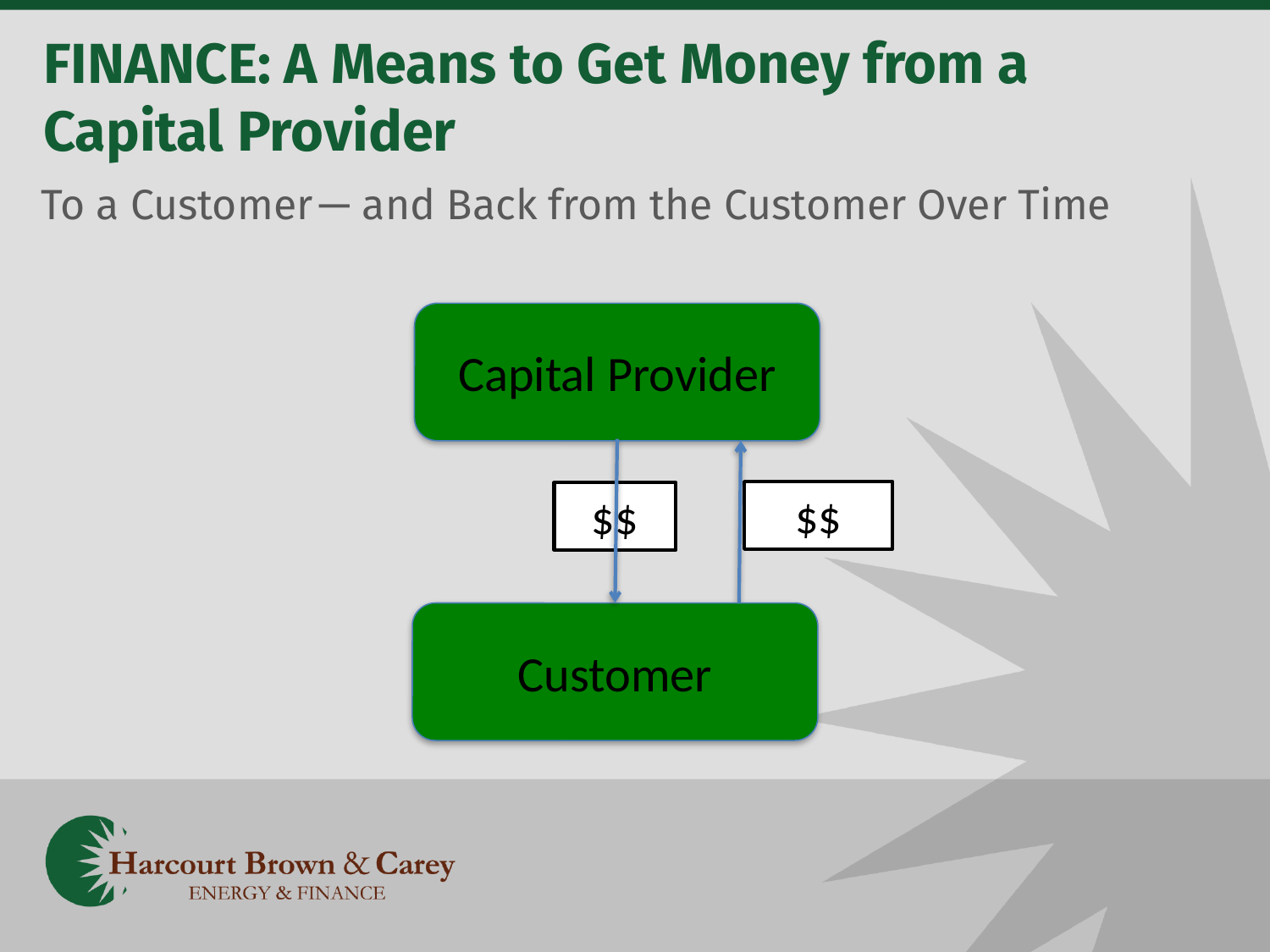

# FINANCE: A Means to Get Money from a Capital Provider
To a Customer
$$
Customer
— and Back from the Customer Over Time
$$
Capital Provider